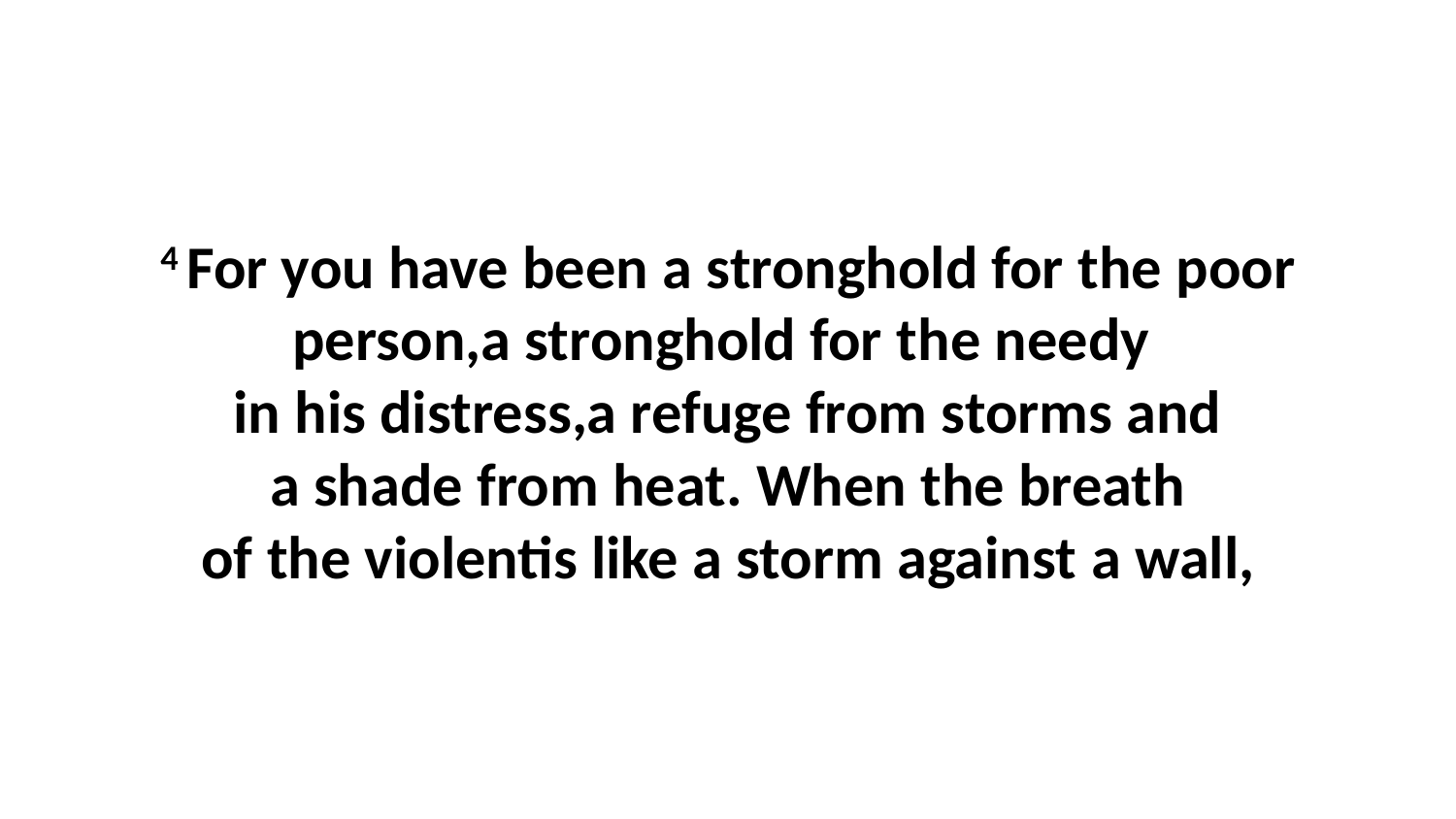

4 For you have been a stronghold for the poor person,a stronghold for the needy  in his distress,a refuge from storms and a shade from heat. When the breath of the violentis like a storm against a wall,